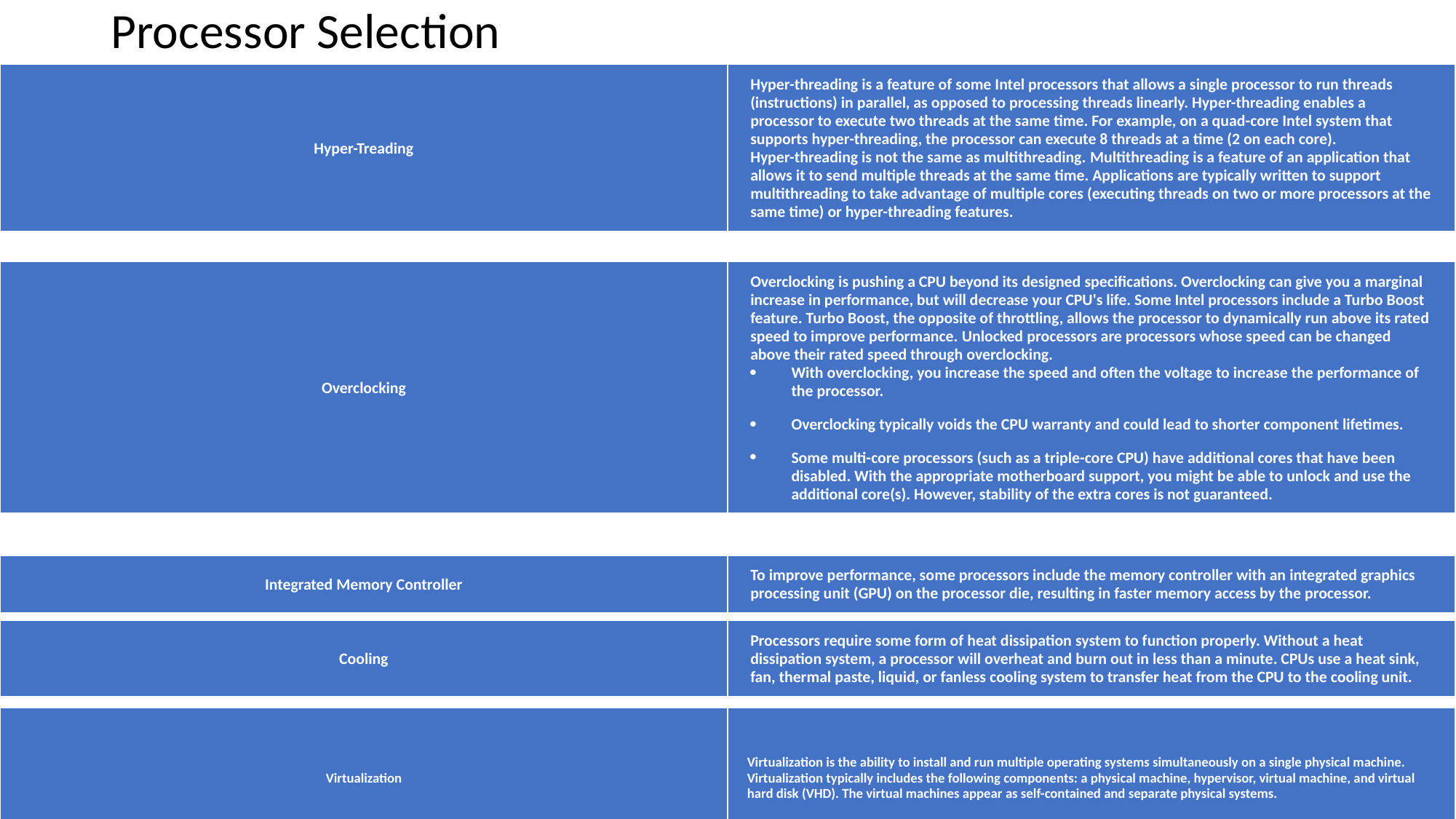

# Processor Selection
| Hyper-Treading | Hyper-threading is a feature of some Intel processors that allows a single processor to run threads (instructions) in parallel, as opposed to processing threads linearly. Hyper-threading enables a processor to execute two threads at the same time. For example, on a quad-core Intel system that supports hyper-threading, the processor can execute 8 threads at a time (2 on each core). Hyper-threading is not the same as multithreading. Multithreading is a feature of an application that allows it to send multiple threads at the same time. Applications are typically written to support multithreading to take advantage of multiple cores (executing threads on two or more processors at the same time) or hyper-threading features. |
| --- | --- |
| Overclocking | Overclocking is pushing a CPU beyond its designed specifications. Overclocking can give you a marginal increase in performance, but will decrease your CPU's life. Some Intel processors include a Turbo Boost feature. Turbo Boost, the opposite of throttling, allows the processor to dynamically run above its rated speed to improve performance. Unlocked processors are processors whose speed can be changed above their rated speed through overclocking. With overclocking, you increase the speed and often the voltage to increase the performance of the processor. Overclocking typically voids the CPU warranty and could lead to shorter component lifetimes. Some multi-core processors (such as a triple-core CPU) have additional cores that have been disabled. With the appropriate motherboard support, you might be able to unlock and use the additional core(s). However, stability of the extra cores is not guaranteed. |
| --- | --- |
| Integrated Memory Controller | To improve performance, some processors include the memory controller with an integrated graphics processing unit (GPU) on the processor die, resulting in faster memory access by the processor. |
| --- | --- |
| Cooling | Processors require some form of heat dissipation system to function properly. Without a heat dissipation system, a processor will overheat and burn out in less than a minute. CPUs use a heat sink, fan, thermal paste, liquid, or fanless cooling system to transfer heat from the CPU to the cooling unit. |
| --- | --- |
| Virtualization | Virtualization is the ability to install and run multiple operating systems simultaneously on a single physical machine. Virtualization typically includes the following components: a physical machine, hypervisor, virtual machine, and virtual hard disk (VHD). The virtual machines appear as self-contained and separate physical systems. |
| --- | --- |